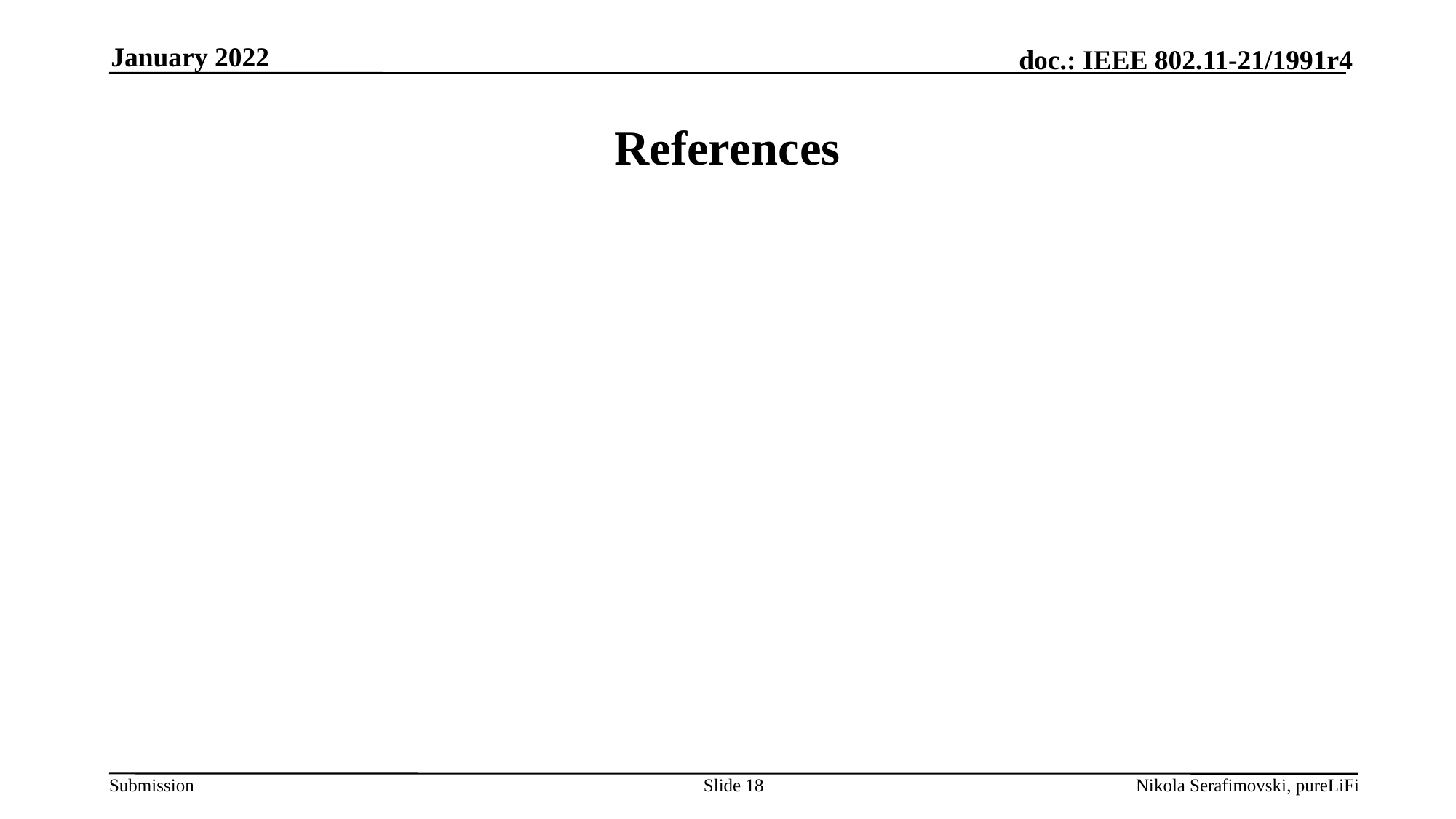

January 2022
# References

Slide 18
Nikola Serafimovski, pureLiFi